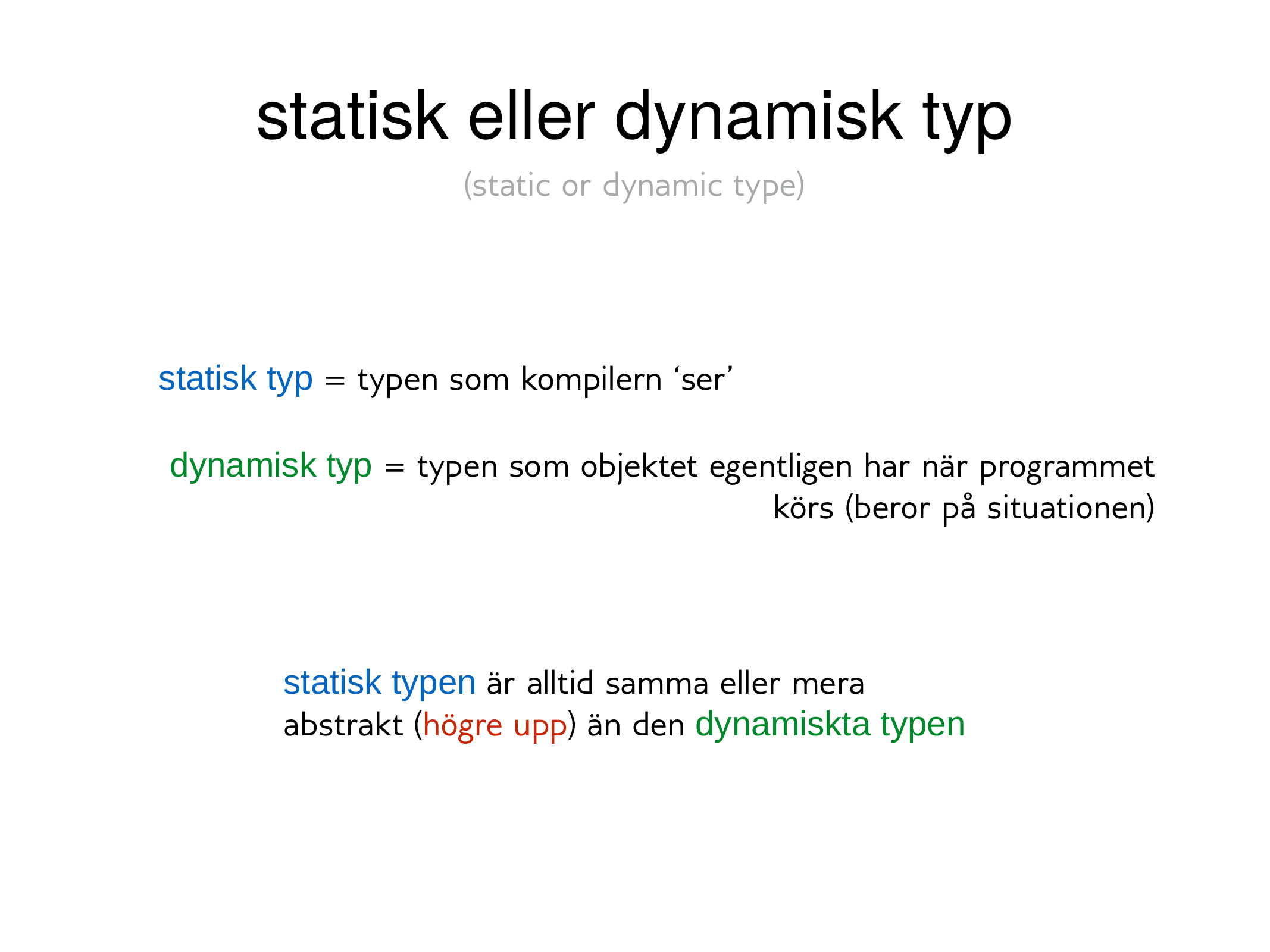

statisk eller dynamisk typ
(static or dynamic type)
statisk typ = typen som kompilern ‘ser’
dynamisk typ = typen som objektet egentligen har när programmet körs (beror på situationen)
statisk typen är alltid samma eller mera abstrakt (högre upp) än den dynamiskta typen